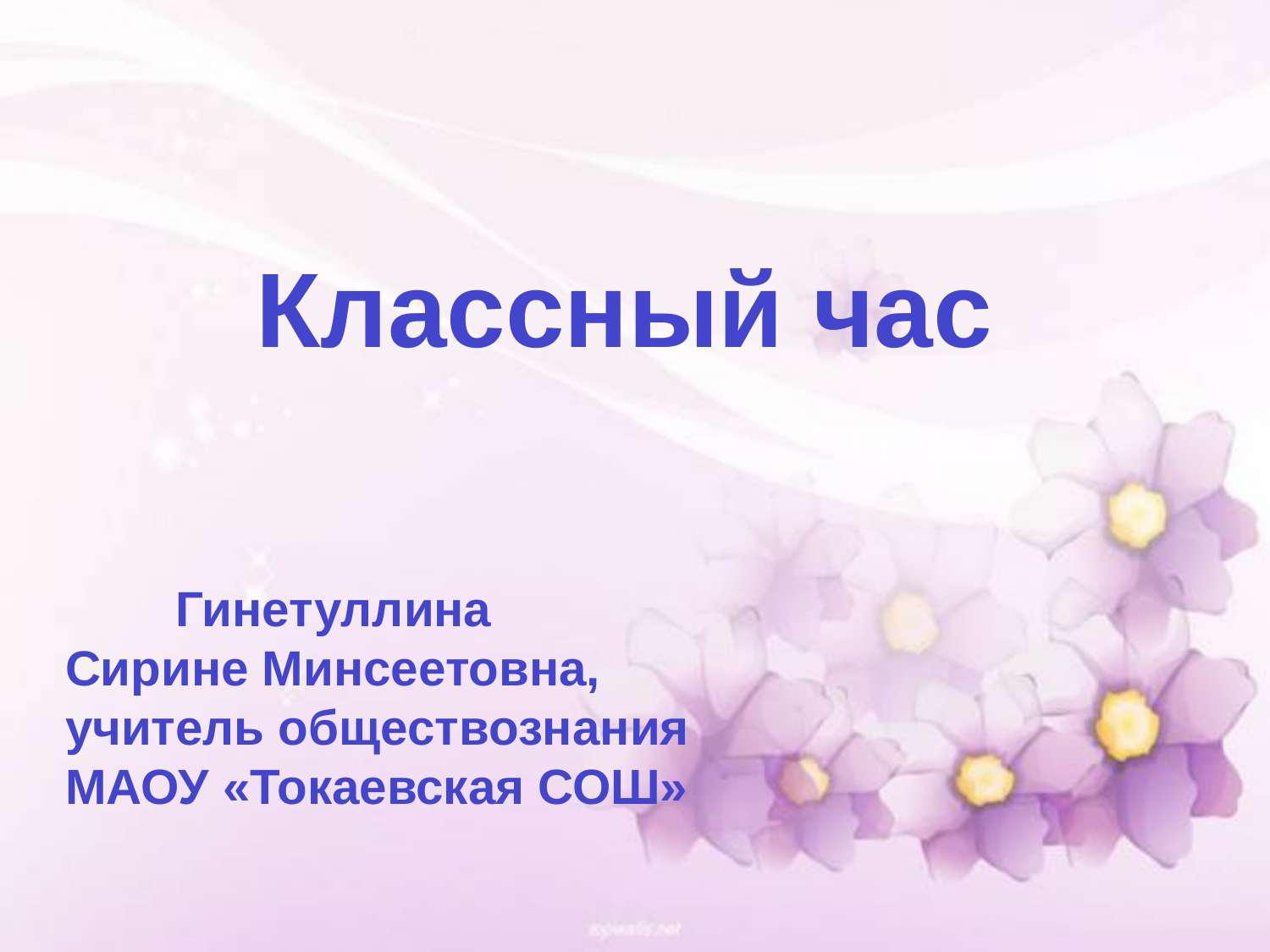

Классный час
        Гинетуллина
Сирине Минсеетовна,
учитель обществознания
МАОУ «Токаевская СОШ»